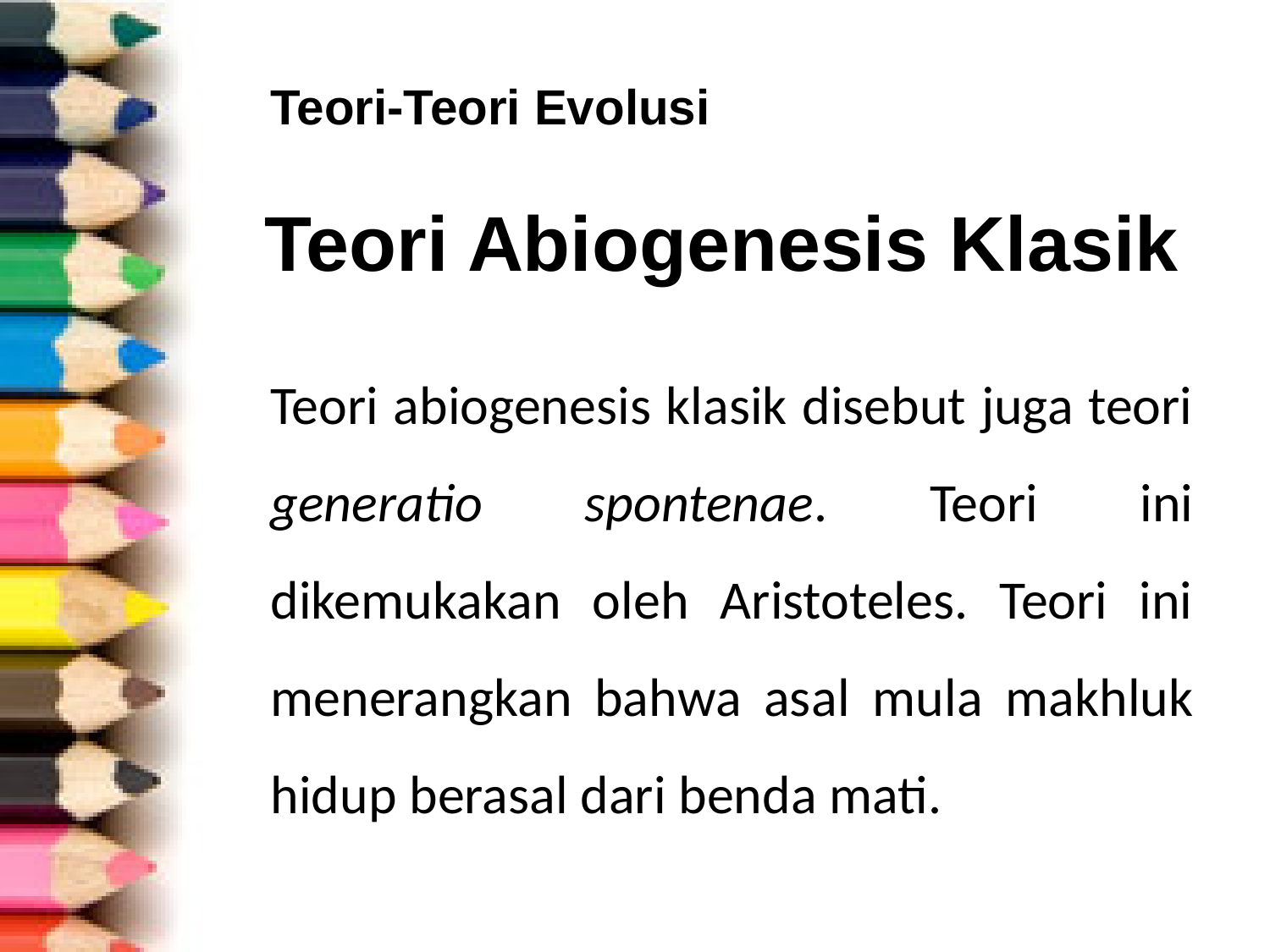

Teori-Teori Evolusi
# Teori Abiogenesis Klasik
Teori abiogenesis klasik disebut juga teori generatio spontenae. Teori ini dikemukakan oleh Aristoteles. Teori ini menerangkan bahwa asal mula makhluk hidup berasal dari benda mati.